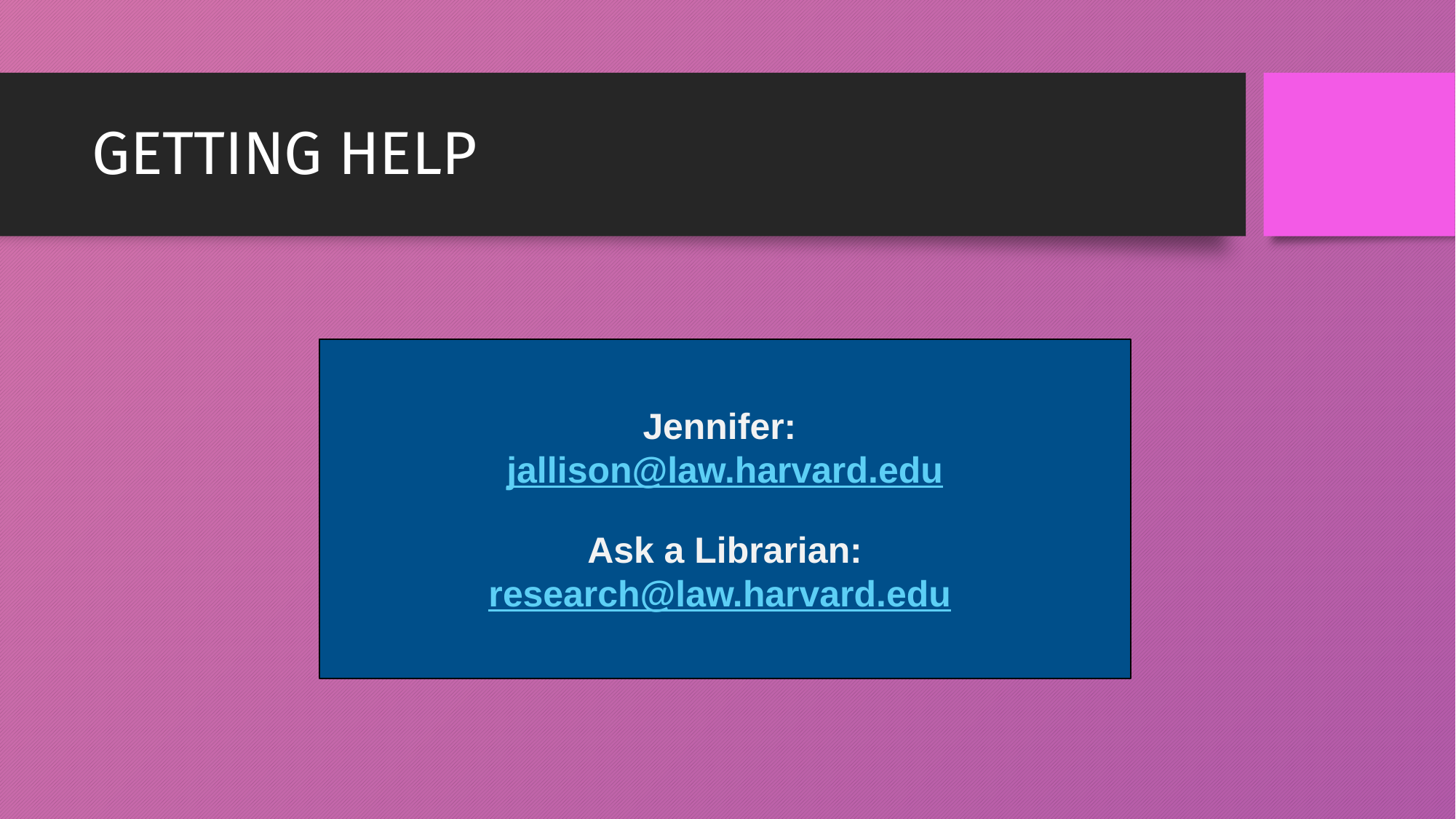

# Getting Help
Jennifer:
jallison@law.harvard.edu
Ask a Librarian:
research@law.harvard.edu